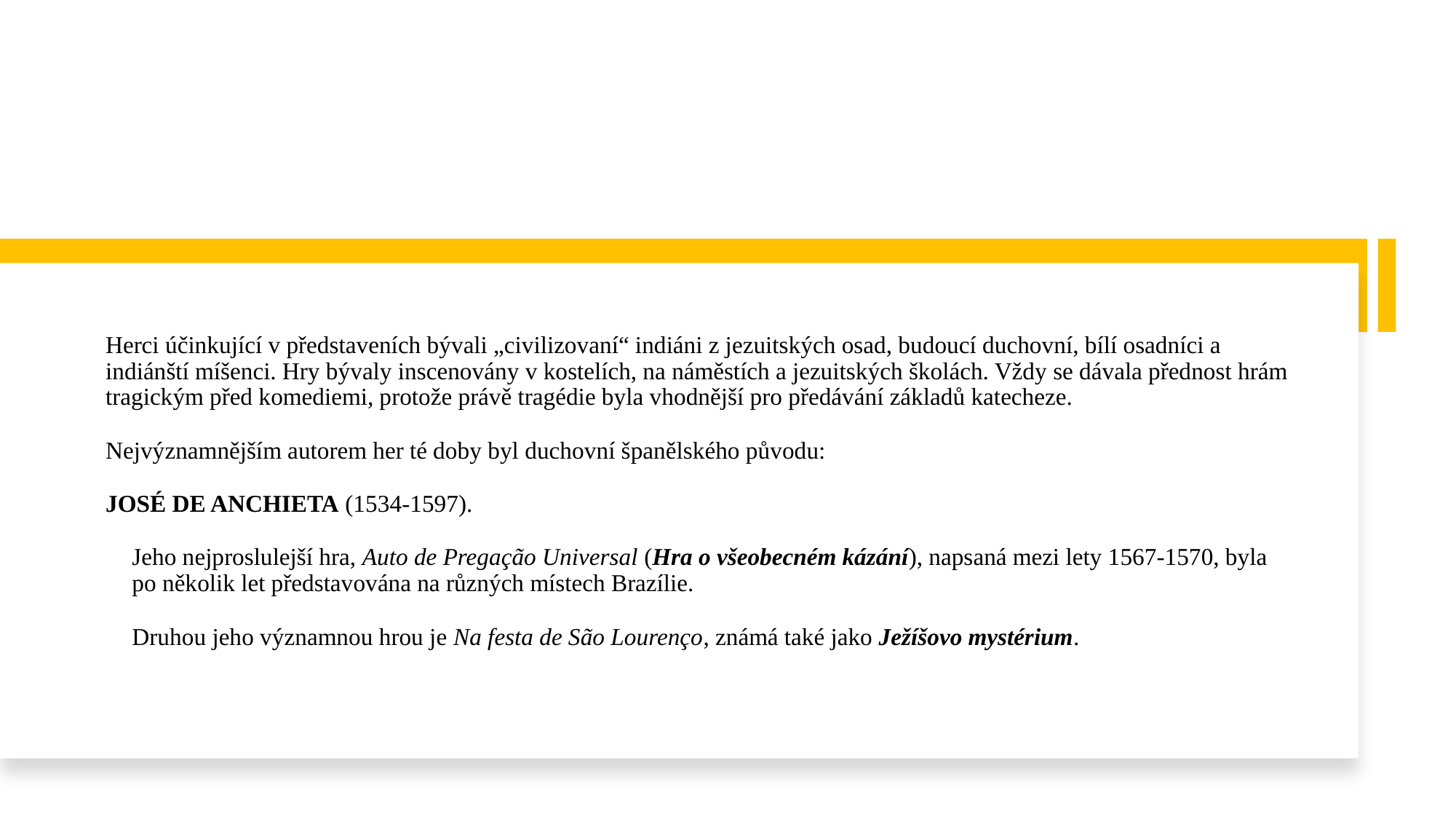

#

Herci účinkující v představeních bývali „civilizovaní“ indiáni z jezuitských osad, budoucí duchovní, bílí osadníci a indiánští míšenci. Hry bývaly inscenovány v kostelích, na náměstích a jezuitských školách. Vždy se dávala přednost hrám tragickým před komediemi, protože právě tragédie byla vhodnější pro předávání základů katecheze.
Nejvýznamnějším autorem her té doby byl duchovní španělského původu:
JOSÉ DE ANCHIETA (1534-1597).
Jeho nejproslulejší hra, Auto de Pregação Universal (Hra o všeobecném kázání), napsaná mezi lety 1567-1570, byla po několik let představována na různých místech Brazílie.
Druhou jeho významnou hrou je Na festa de São Lourenço, známá také jako Ježíšovo mystérium.